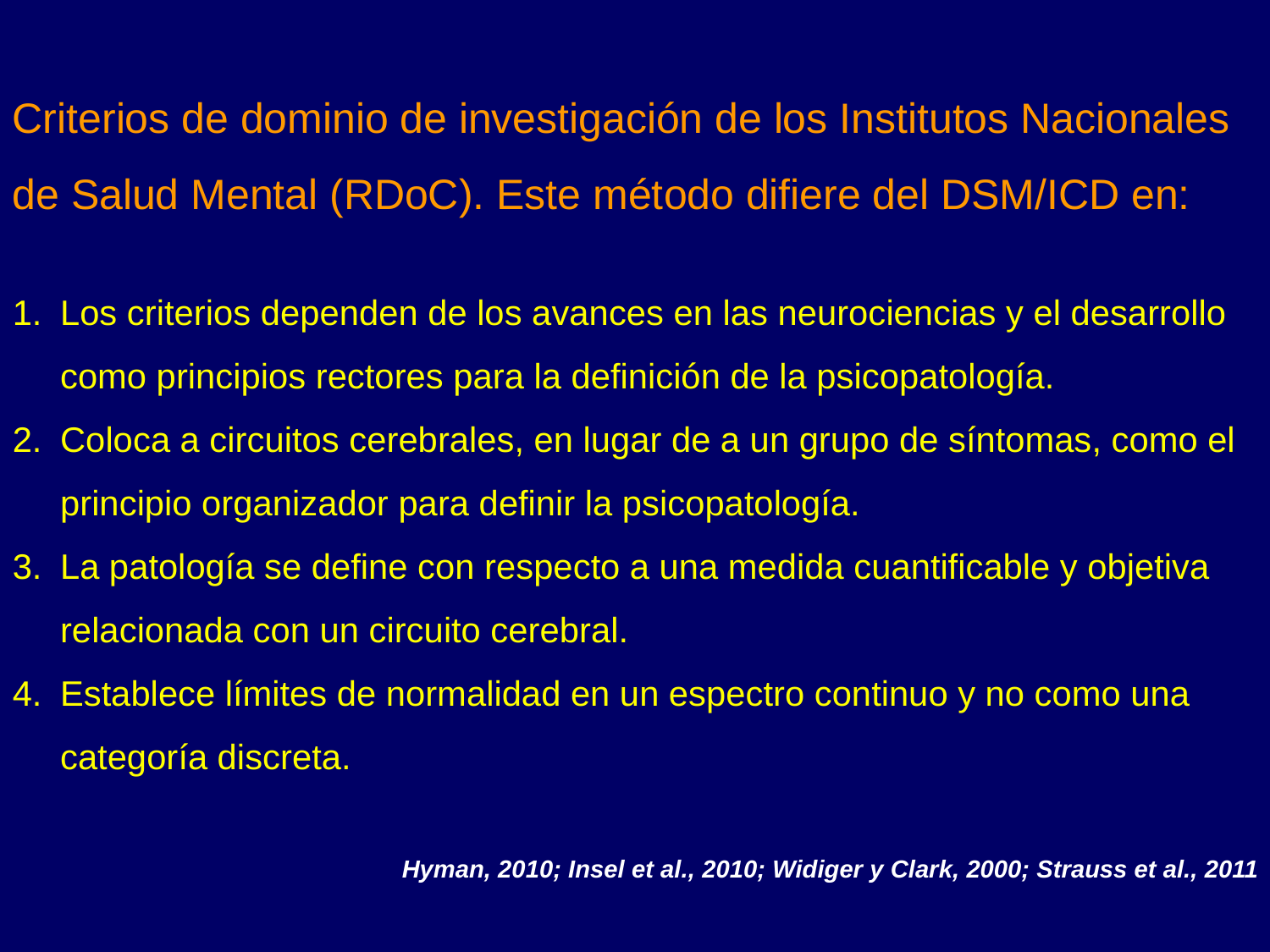

Criterios de dominio de investigación de los Institutos Nacionales de Salud Mental (RDoC). Este método difiere del DSM/ICD en:

Los criterios dependen de los avances en las neurociencias y el desarrollo como principios rectores para la definición de la psicopatología.
Coloca a circuitos cerebrales, en lugar de a un grupo de síntomas, como el principio organizador para definir la psicopatología.
La patología se define con respecto a una medida cuantificable y objetiva relacionada con un circuito cerebral.
Establece límites de normalidad en un espectro continuo y no como una categoría discreta.
Hyman, 2010; Insel et al., 2010; Widiger y Clark, 2000; Strauss et al., 2011